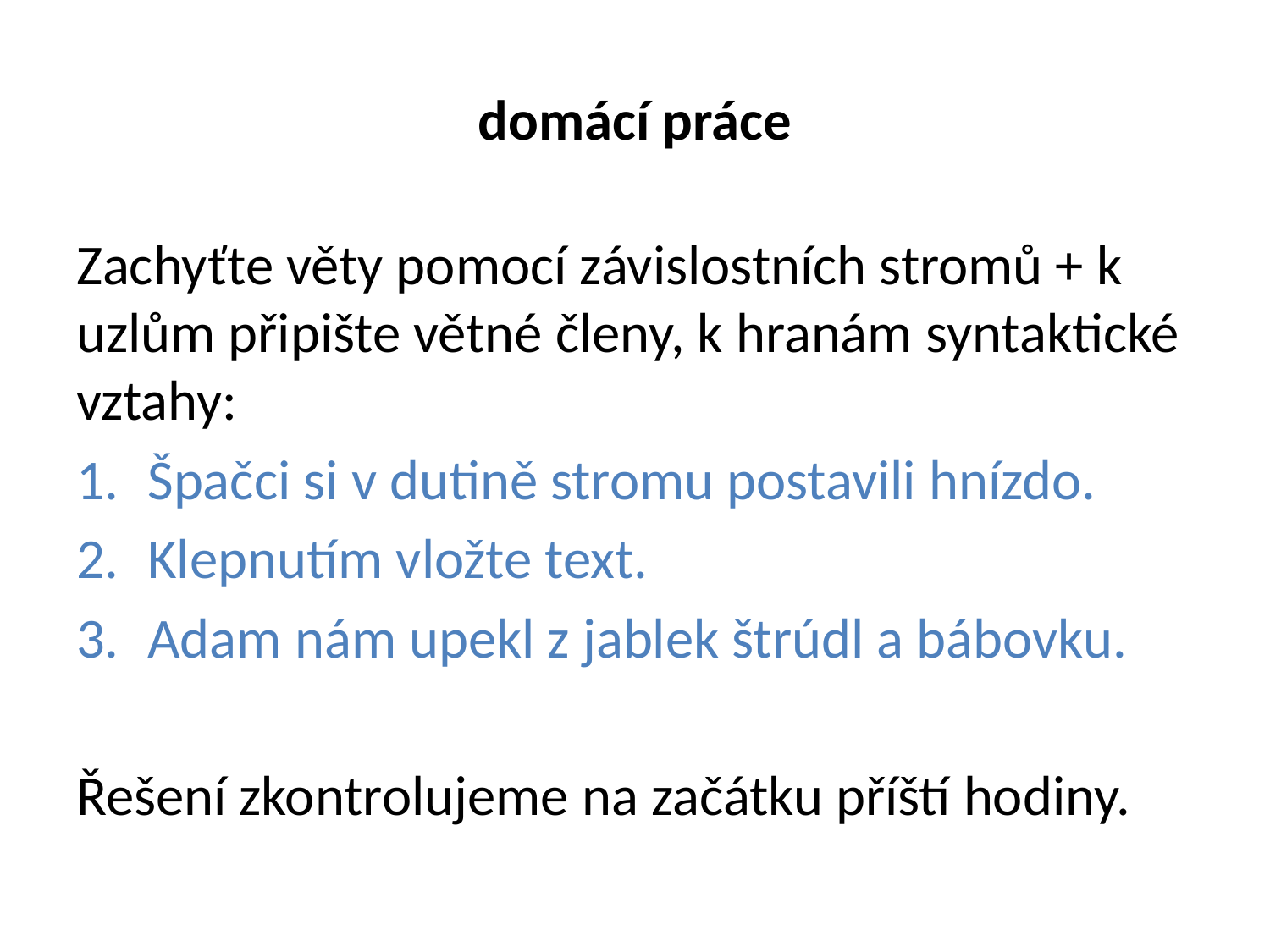

# domácí práce
Zachyťte věty pomocí závislostních stromů + k uzlům připište větné členy, k hranám syntaktické vztahy:
Špačci si v dutině stromu postavili hnízdo.
Klepnutím vložte text.
Adam nám upekl z jablek štrúdl a bábovku.

Řešení zkontrolujeme na začátku příští hodiny.